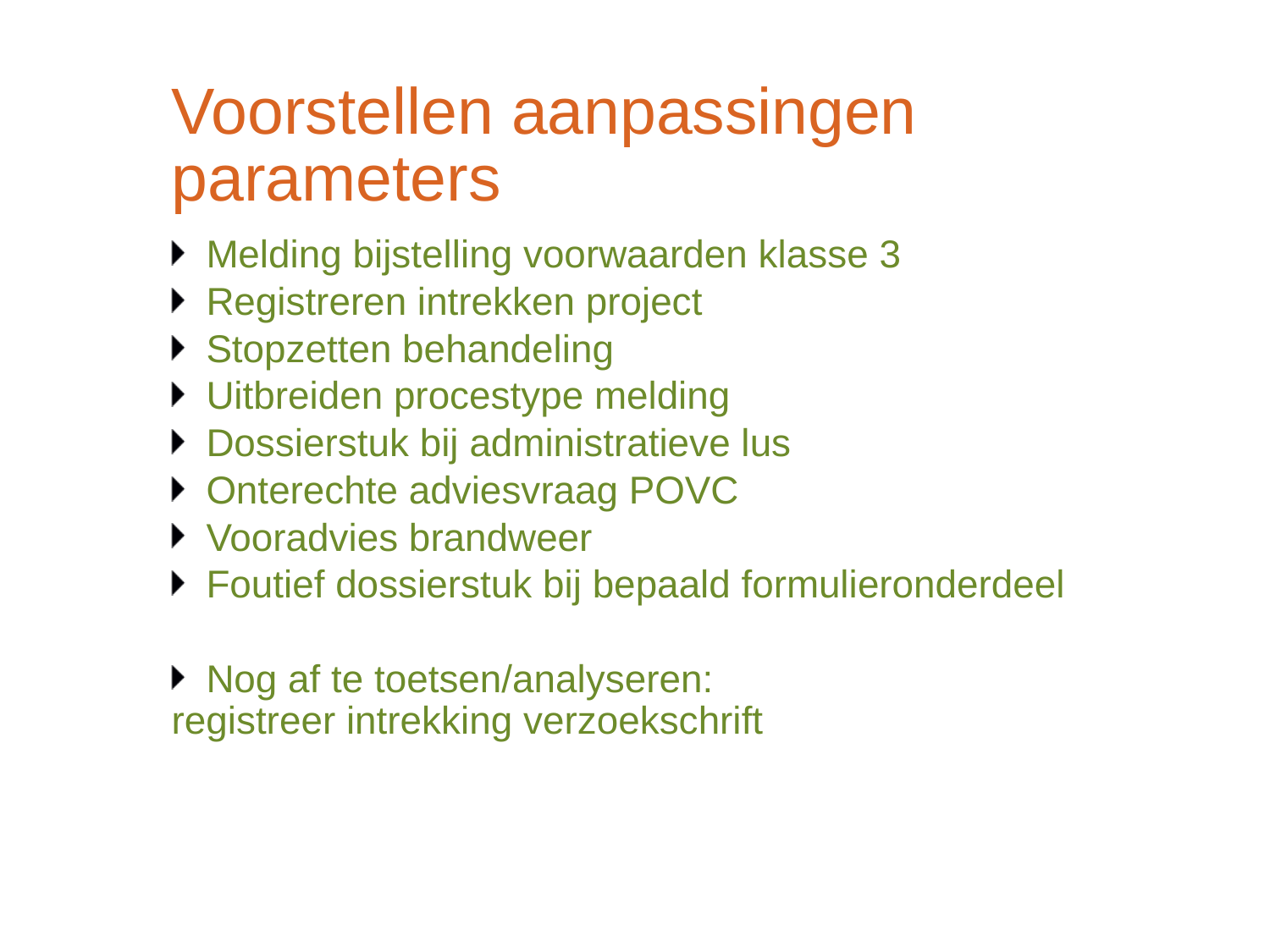

# Voorstellen aanpassingen parameters
Melding bijstelling voorwaarden klasse 3
Registreren intrekken project
Stopzetten behandeling
Uitbreiden procestype melding
Dossierstuk bij administratieve lus
Onterechte adviesvraag POVC
Vooradvies brandweer
Foutief dossierstuk bij bepaald formulieronderdeel

Nog af te toetsen/analyseren:
registreer intrekking verzoekschrift